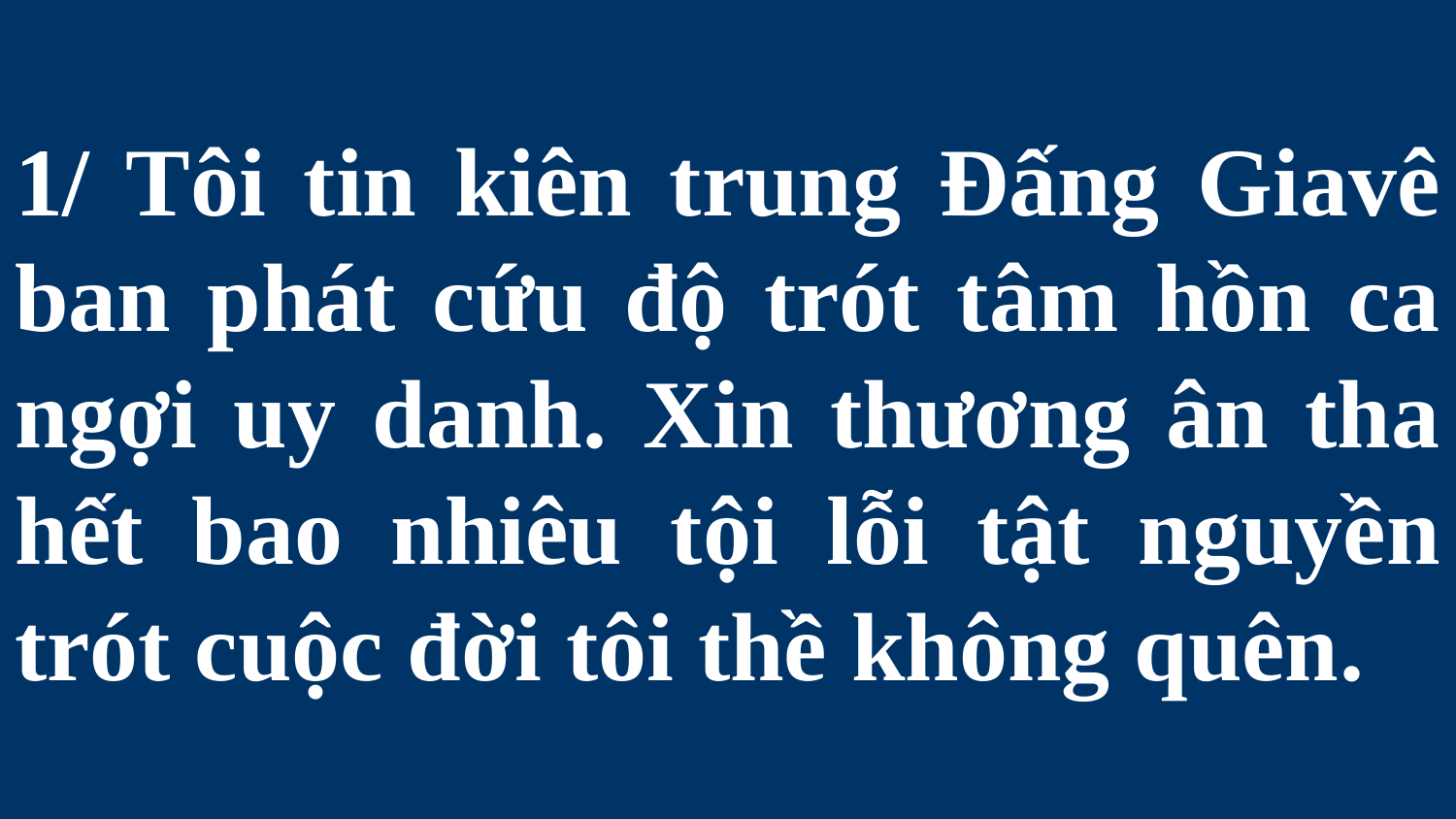

# 1/ Tôi tin kiên trung Đấng Giavê ban phát cứu độ trót tâm hồn ca ngợi uy danh. Xin thương ân tha hết bao nhiêu tội lỗi tật nguyền trót cuộc đời tôi thề không quên.